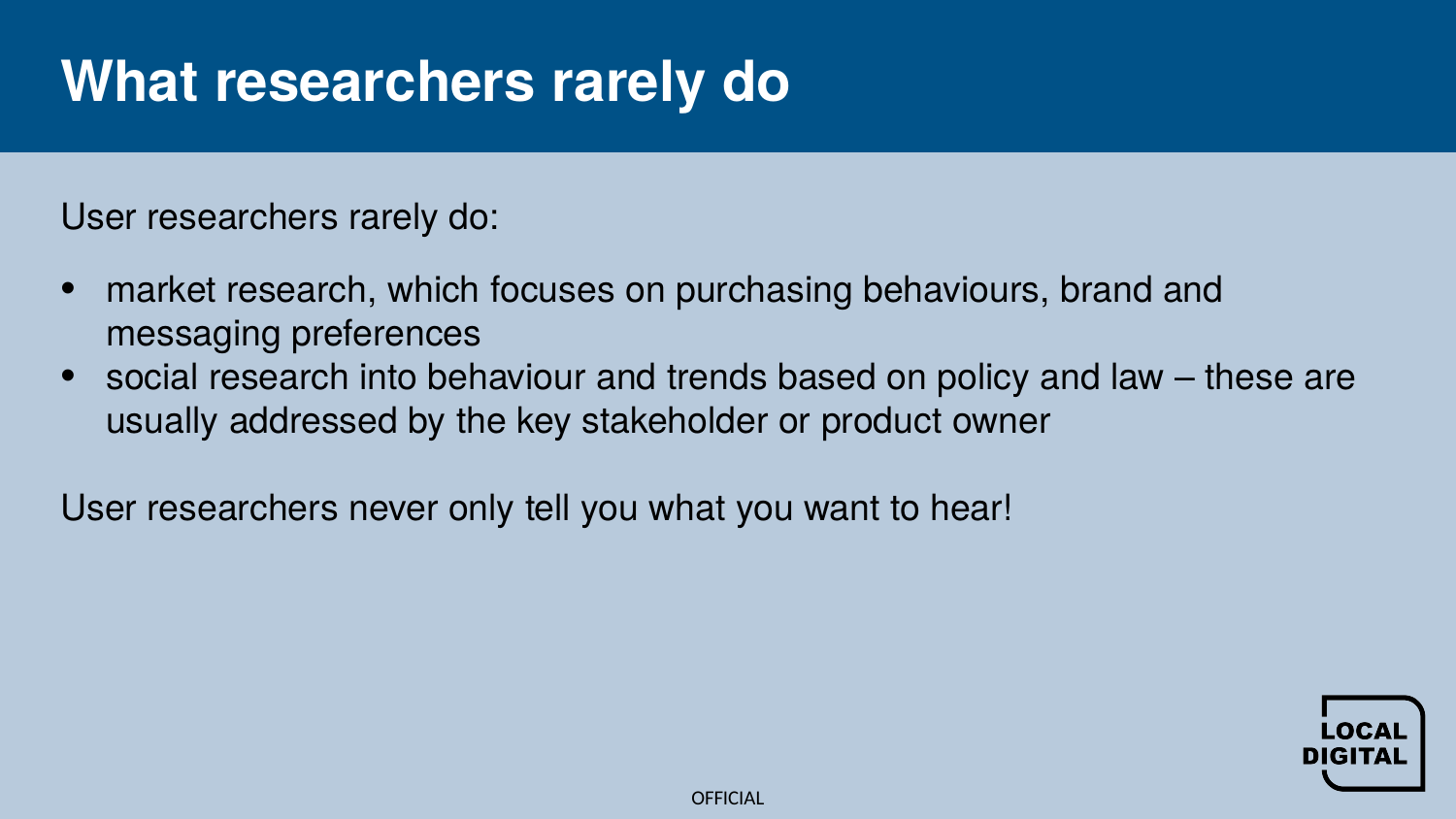

# What researchers rarely do
User researchers rarely do:

market research, which focuses on purchasing behaviours, brand and messaging preferences
social research into behaviour and trends based on policy and law – these are usually addressed by the key stakeholder or product owner

User researchers never only tell you what you want to hear!